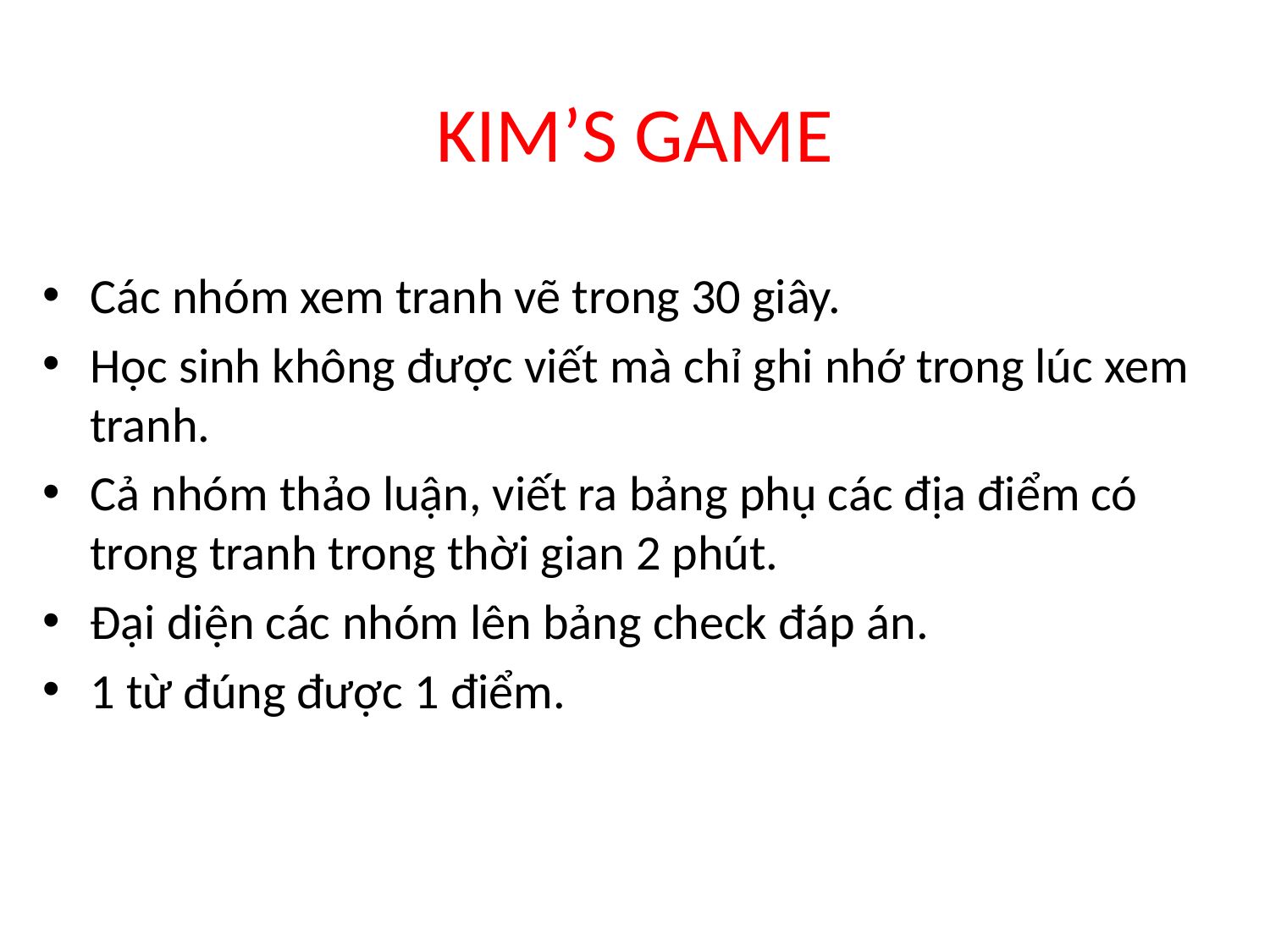

# KIM’S GAME
Các nhóm xem tranh vẽ trong 30 giây.
Học sinh không được viết mà chỉ ghi nhớ trong lúc xem tranh.
Cả nhóm thảo luận, viết ra bảng phụ các địa điểm có trong tranh trong thời gian 2 phút.
Đại diện các nhóm lên bảng check đáp án.
1 từ đúng được 1 điểm.